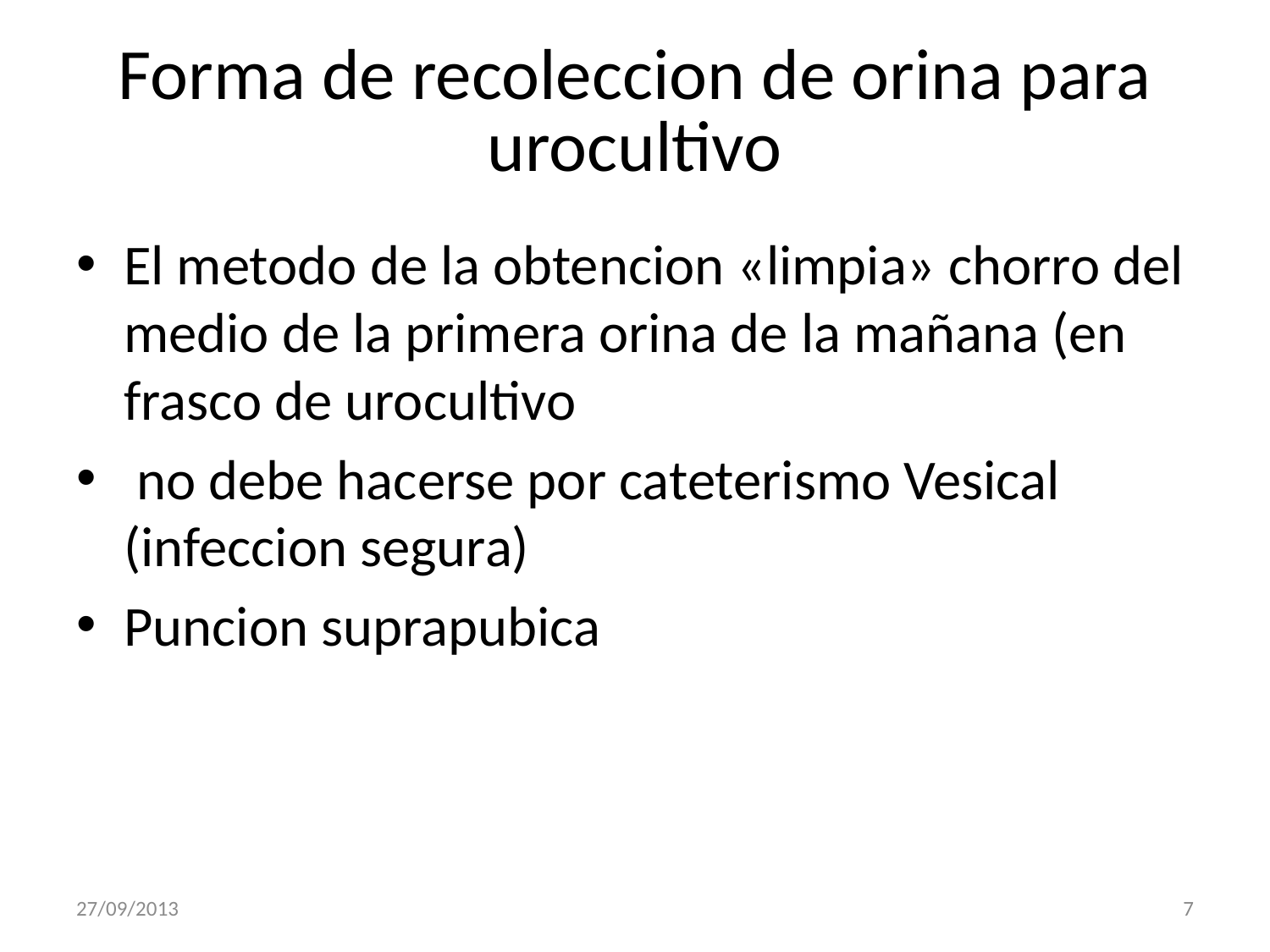

# Forma de recoleccion de orina para urocultivo
El metodo de la obtencion «limpia» chorro del medio de la primera orina de la mañana (en frasco de urocultivo
 no debe hacerse por cateterismo Vesical (infeccion segura)
Puncion suprapubica
27/09/2013
7